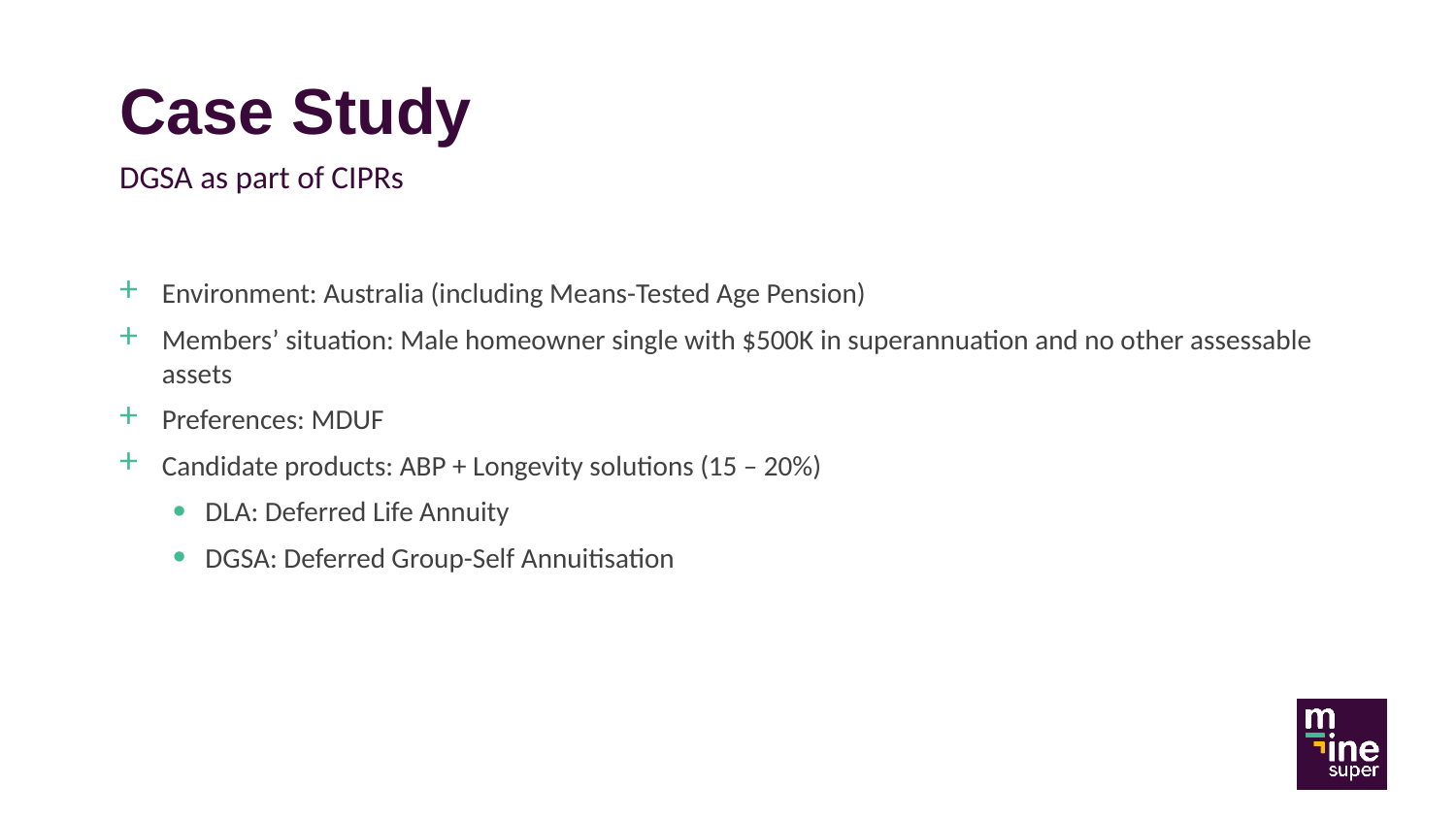

# Case Study
DGSA as part of CIPRs
Environment: Australia (including Means-Tested Age Pension)
Members’ situation: Male homeowner single with $500K in superannuation and no other assessable assets
Preferences: MDUF
Candidate products: ABP + Longevity solutions (15 – 20%)
DLA: Deferred Life Annuity
DGSA: Deferred Group-Self Annuitisation